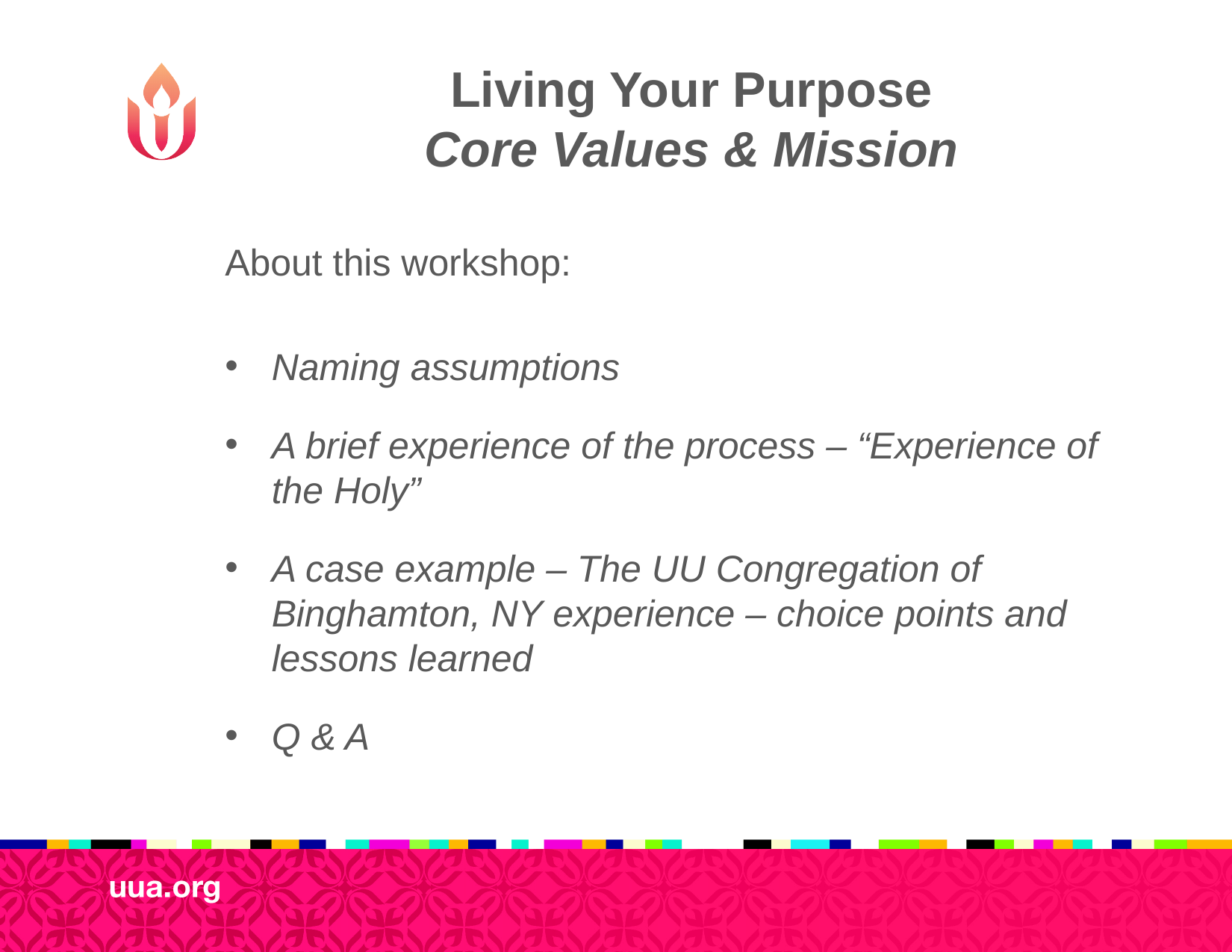

# Living Your Purpose Core Values & Mission
About this workshop:

Naming assumptions

A brief experience of the process – “Experience of the Holy”

A case example – The UU Congregation of Binghamton, NY experience – choice points and lessons learned

Q & A